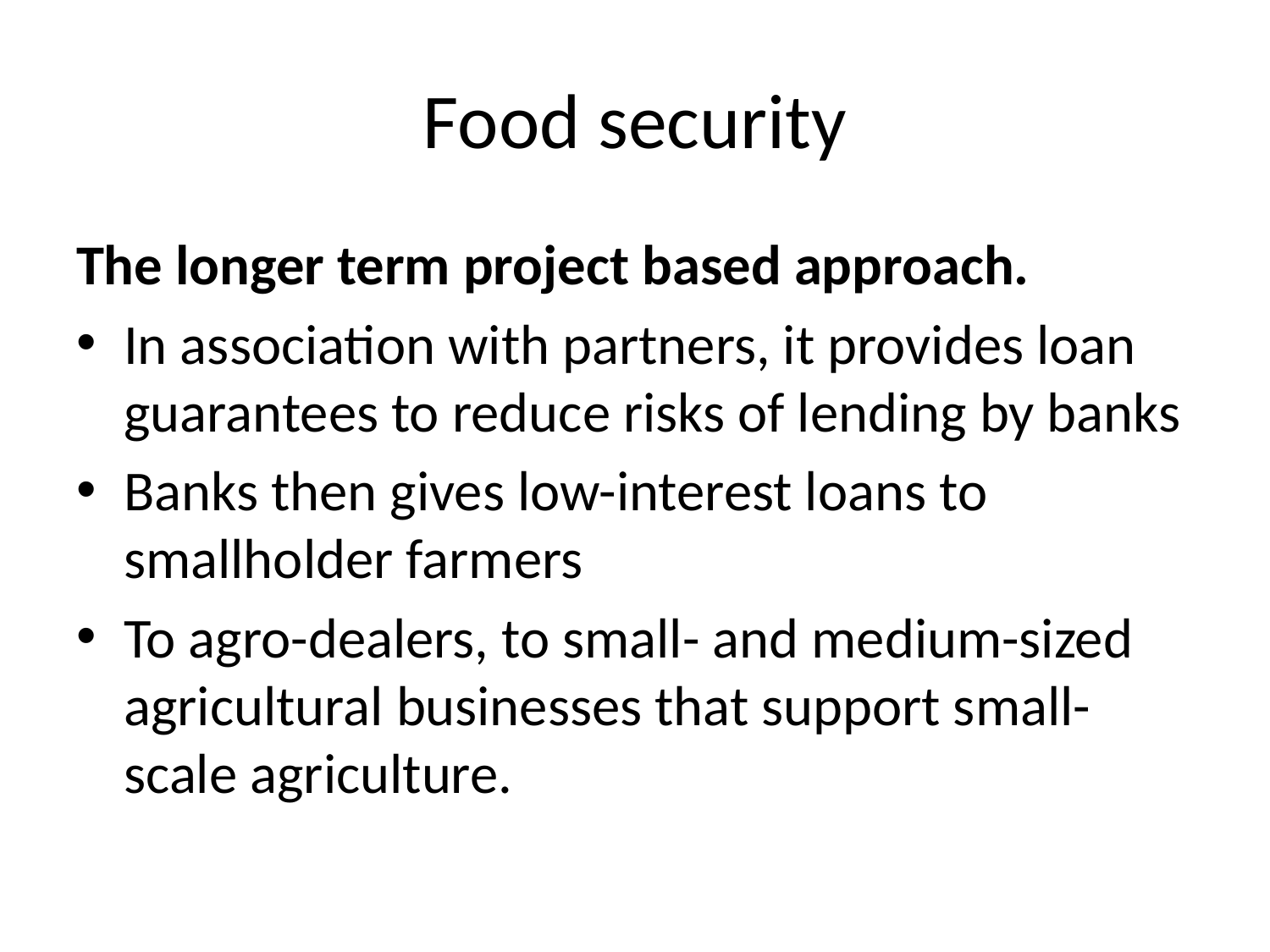

# Food security
The longer term project based approach.
In association with partners, it provides loan guarantees to reduce risks of lending by banks
Banks then gives low-interest loans to  smallholder farmers
To agro-dealers, to small- and medium-sized agricultural businesses that support small-scale agriculture.